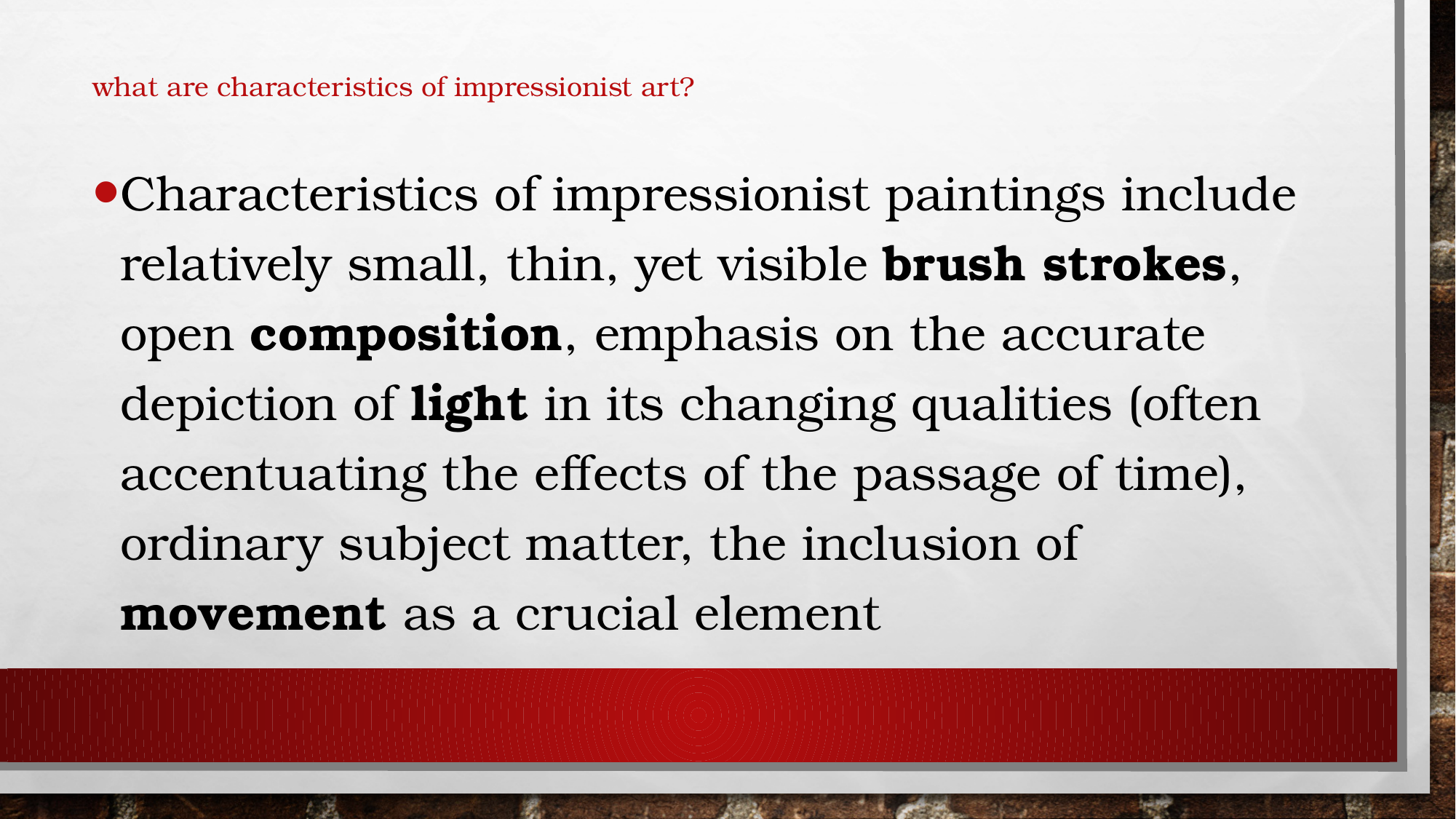

# what are characteristics of impressionist art?
Characteristics of impressionist paintings include relatively small, thin, yet visible brush strokes, open composition, emphasis on the accurate depiction of light in its changing qualities (often accentuating the effects of the passage of time), ordinary subject matter, the inclusion of movement as a crucial element